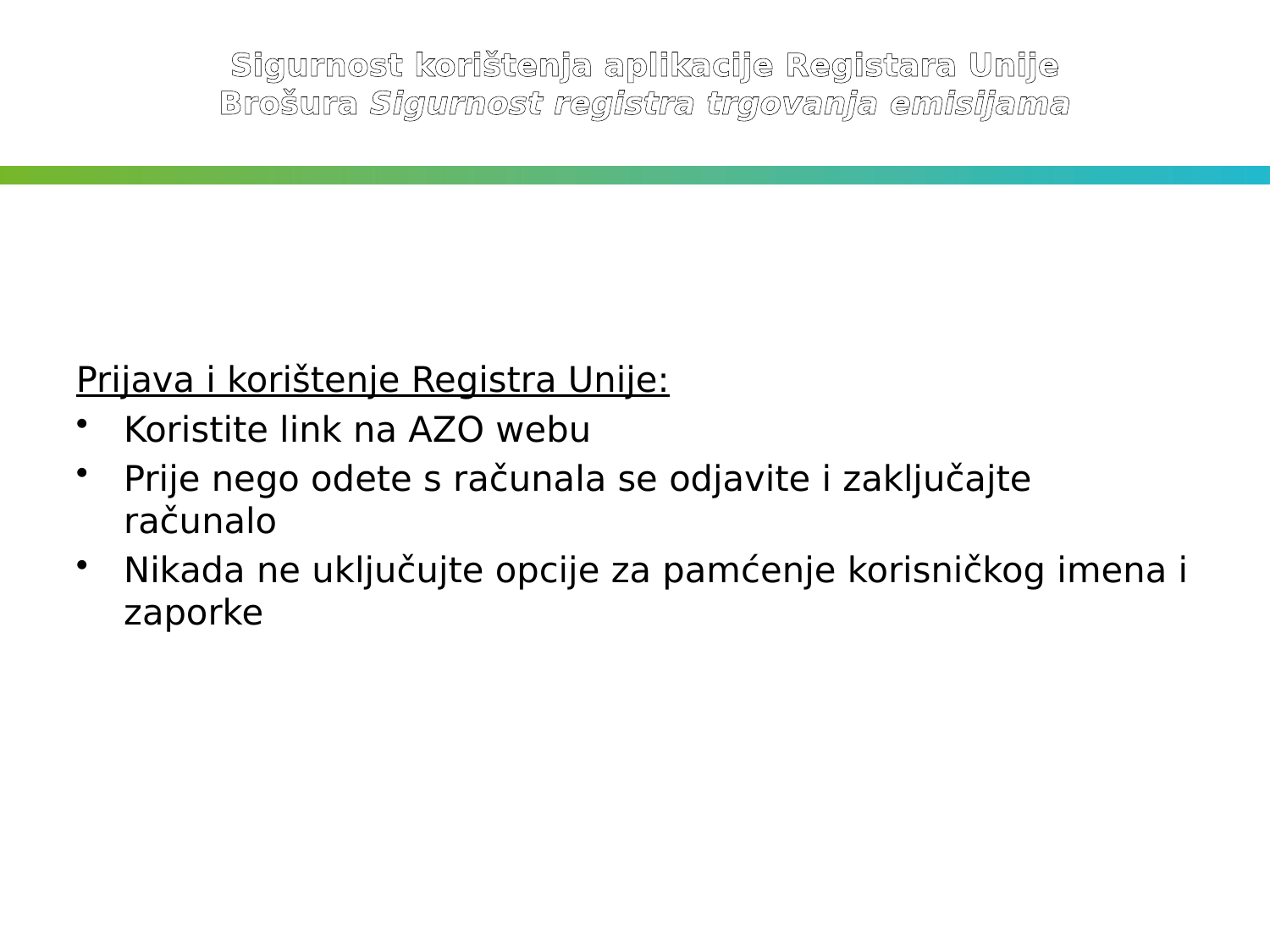

Sigurnost korištenja aplikacije Registara Unije
Brošura Sigurnost registra trgovanja emisijama

Prijava i korištenje Registra Unije:
Koristite link na AZO webu
Prije nego odete s računala se odjavite i zaključajte računalo
Nikada ne uključujte opcije za pamćenje korisničkog imena i zaporke